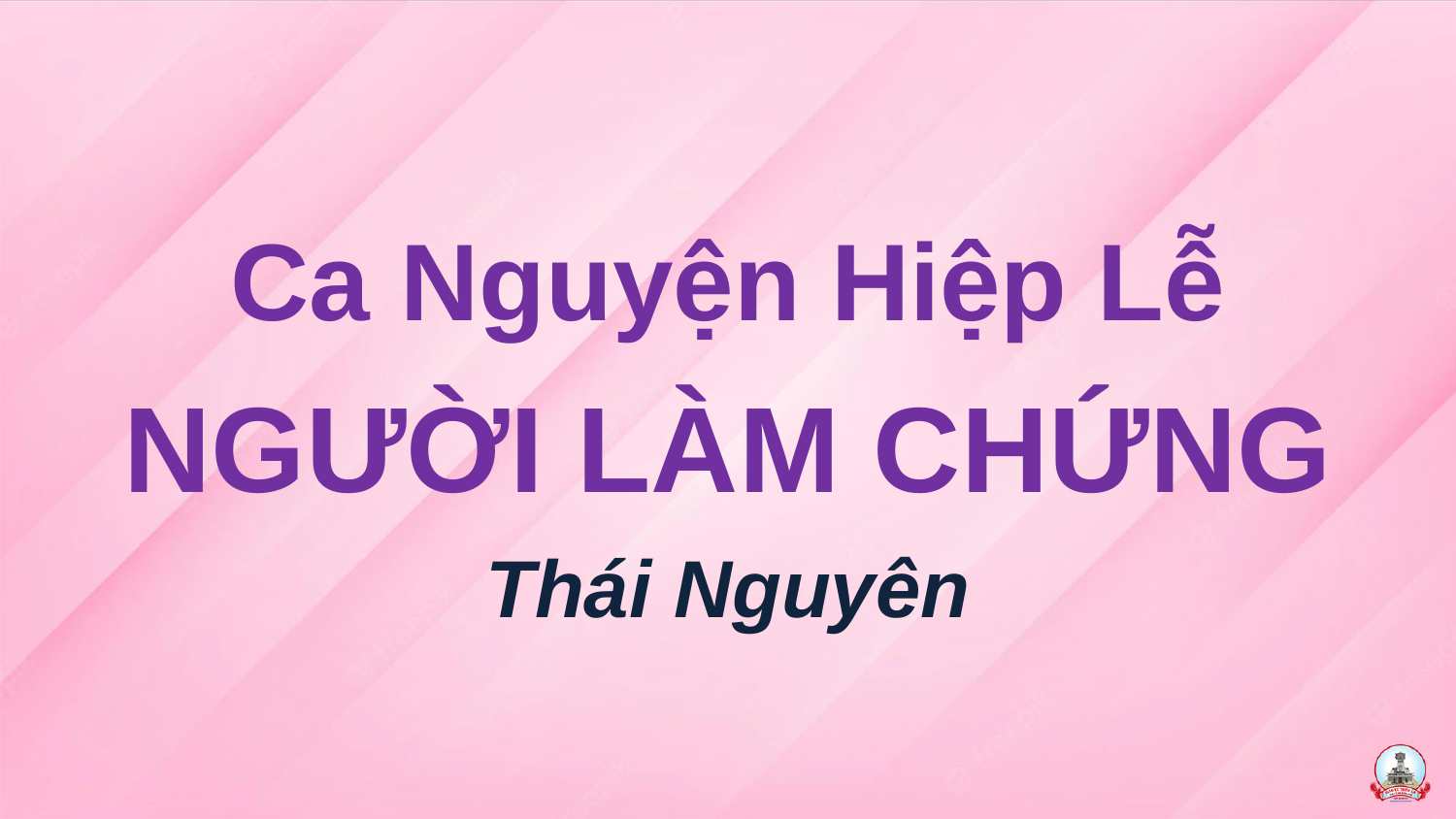

# Ca Nguyện Hiệp Lễ NGƯỜI LÀM CHỨNG Thái Nguyên